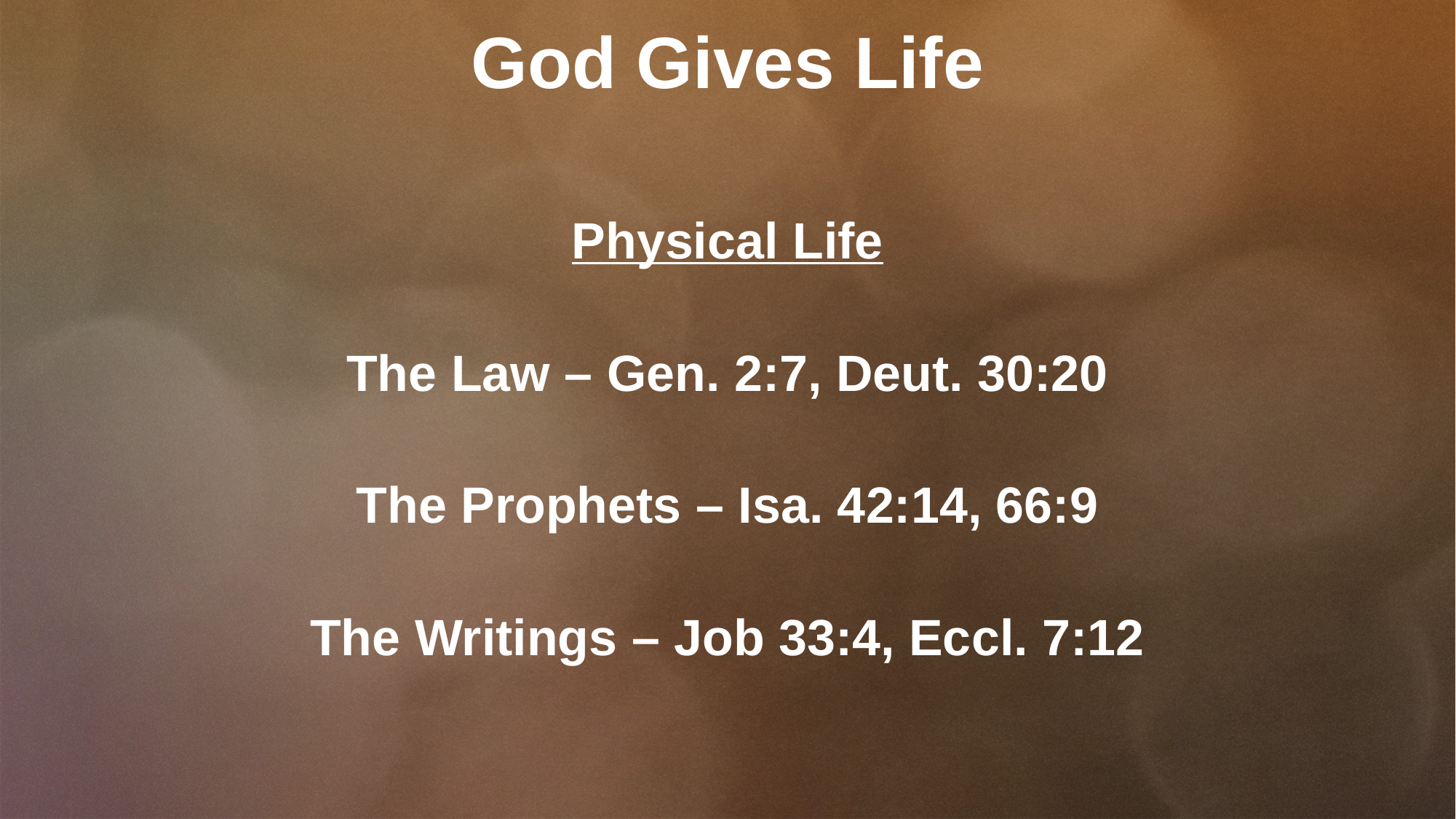

God Gives Life
Physical Life
The Law – Gen. 2:7, Deut. 30:20
The Prophets – Isa. 42:14, 66:9
The Writings – Job 33:4, Eccl. 7:12